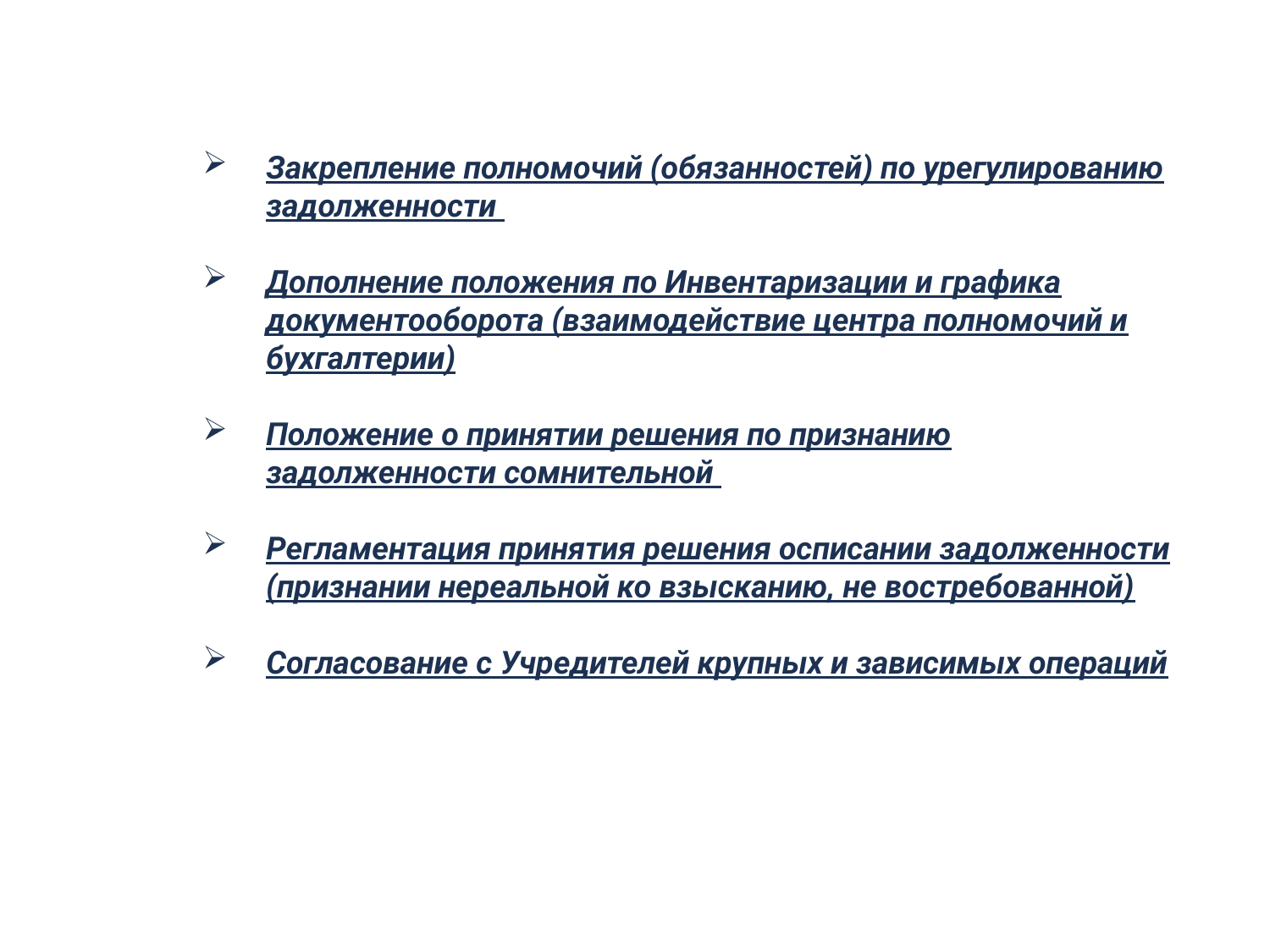

#

9
Закрепление полномочий (обязанностей) по урегулированию задолженности

Дополнение положения по Инвентаризации и графика документооборота (взаимодействие центра полномочий и бухгалтерии)

Положение о принятии решения по признанию задолженности сомнительной

Регламентация принятия решения осписании задолженности (признании нереальной ко взысканию, не востребованной)

Согласование с Учредителей крупных и зависимых операций